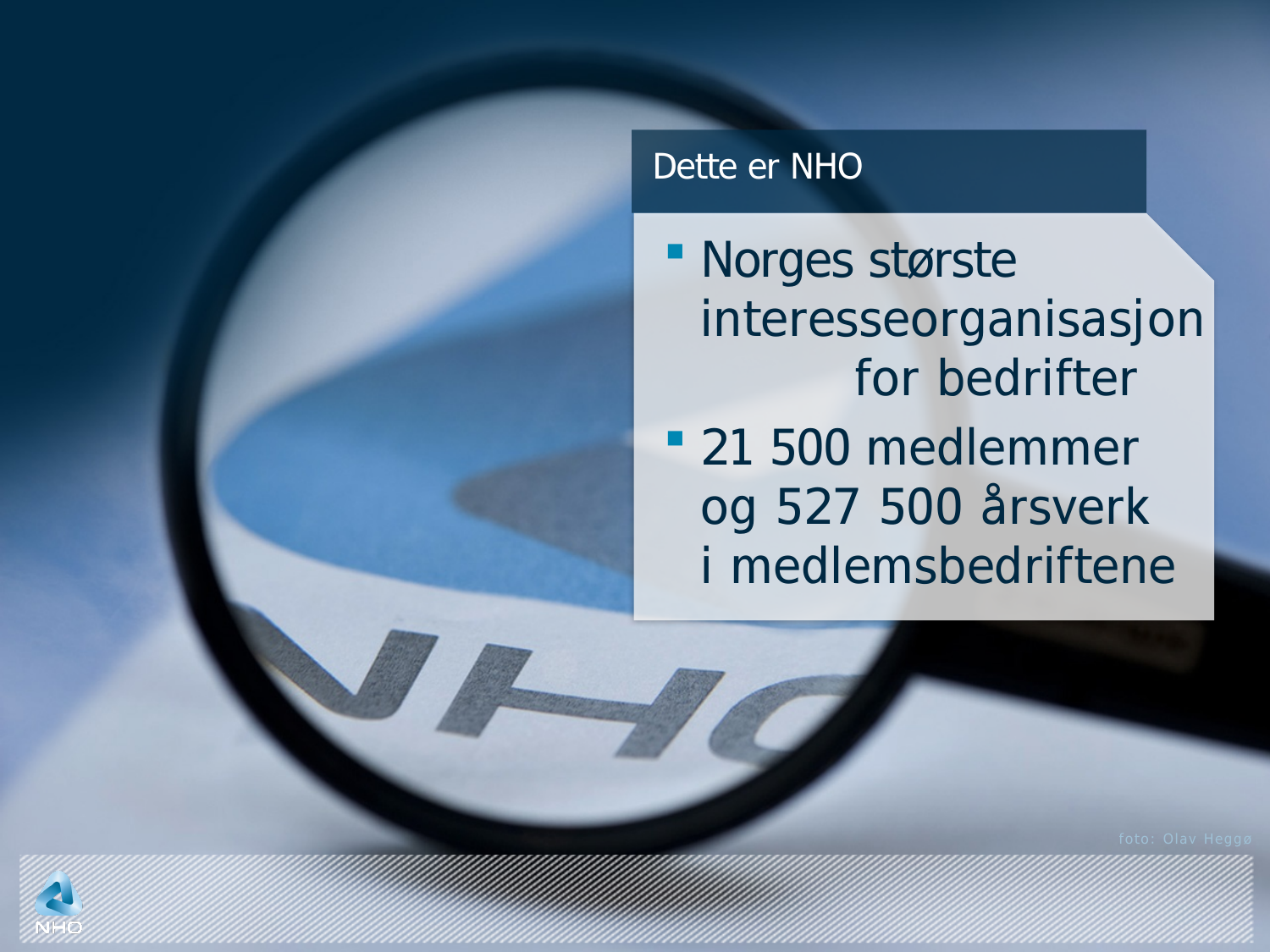

Dette er NHO

Norges største
interesseorganisasjon           for bedrifter
21 500 medlemmer
og 527 500 årsverk
i medlemsbedriftene
foto: Olav Heggø